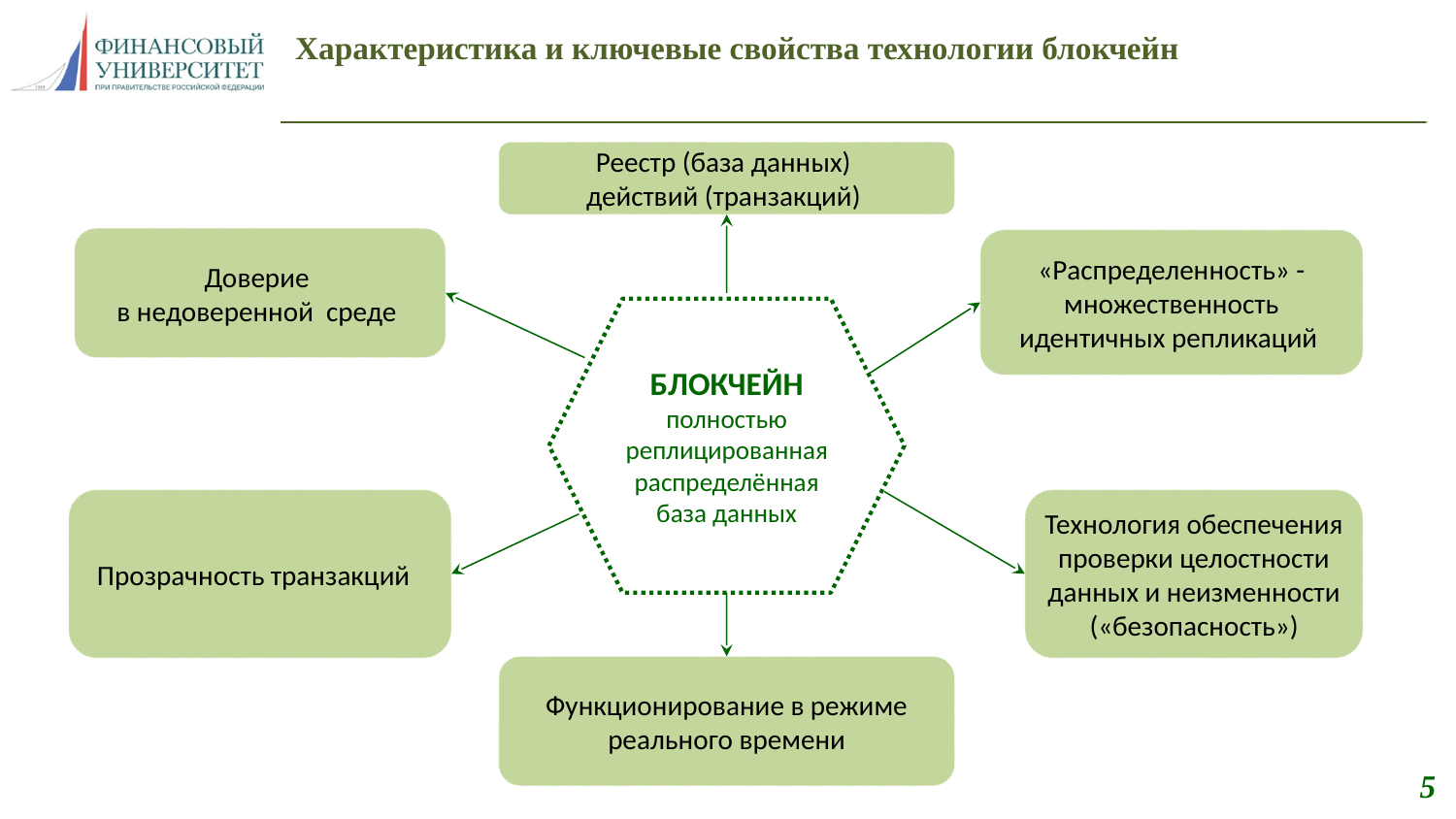

# Характеристика и ключевые свойства технологии блокчейн
Реестр (база данных)
действий (транзакций)
Доверие
в недоверенной  среде
«Распределенность» - множественность идентичных репликаций
БЛОКЧЕЙН
полностью реплицированная распределённая база данных
Прозрачность транзакций
Технология обеспечения проверки целостности данных и неизменности («безопасность»)
Функционирование в режиме реального времени
5